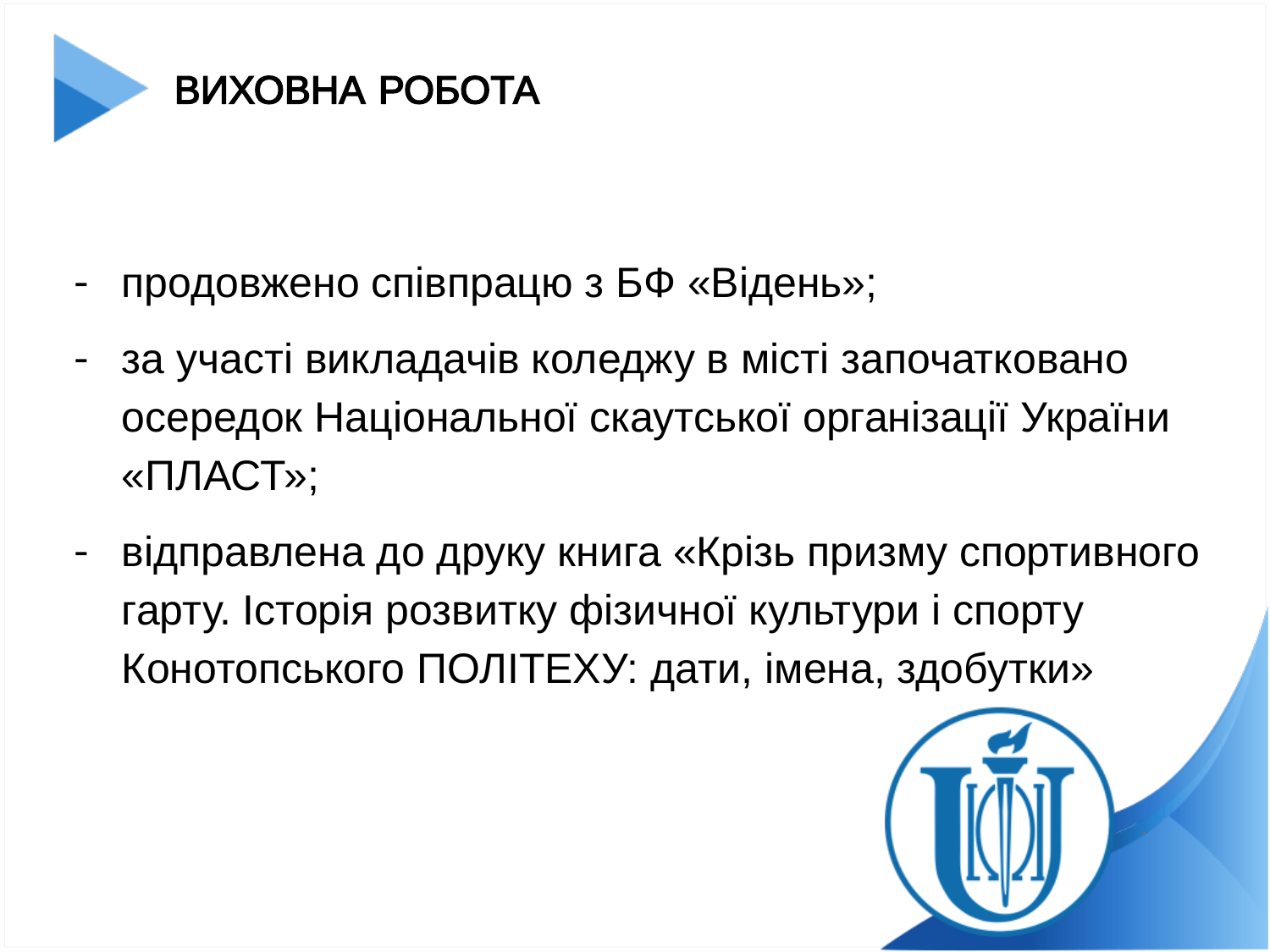

# ВИХОВНА РОБОТА
продовжено співпрацю з БФ «Відень»;
за участі викладачів коледжу в місті започатковано осередок Національної скаутської організації України «ПЛАСТ»;
відправлена до друку книга «Крізь призму спортивного гарту. Історія розвитку фізичної культури і спорту Конотопського ПОЛІТЕХУ: дати, імена, здобутки»